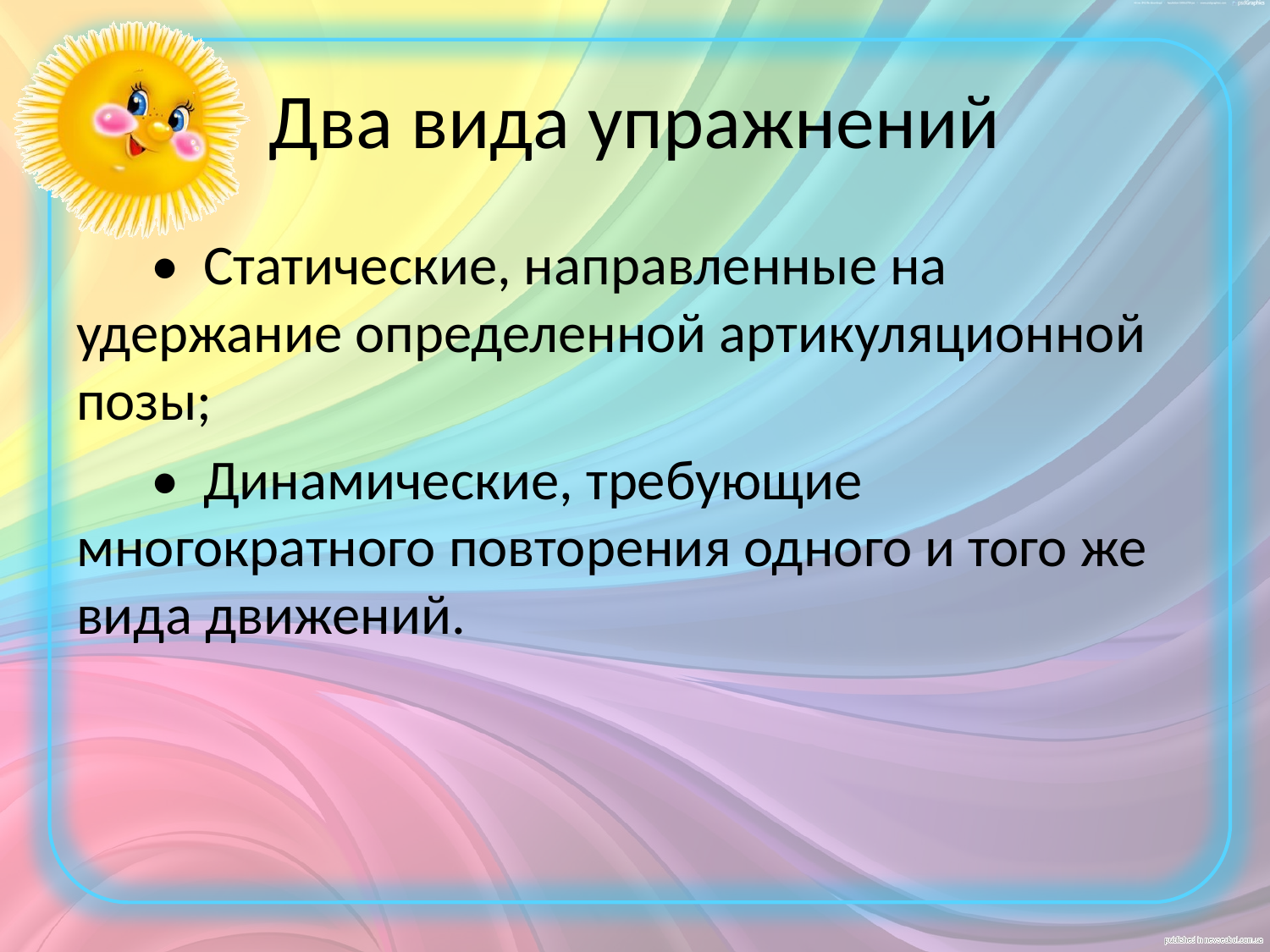

# Два вида упражнений
•	Статические, направленные на удержание определенной артикуляционной позы;
•	Динамические, требующие многократного повторения одного и того же вида движений.